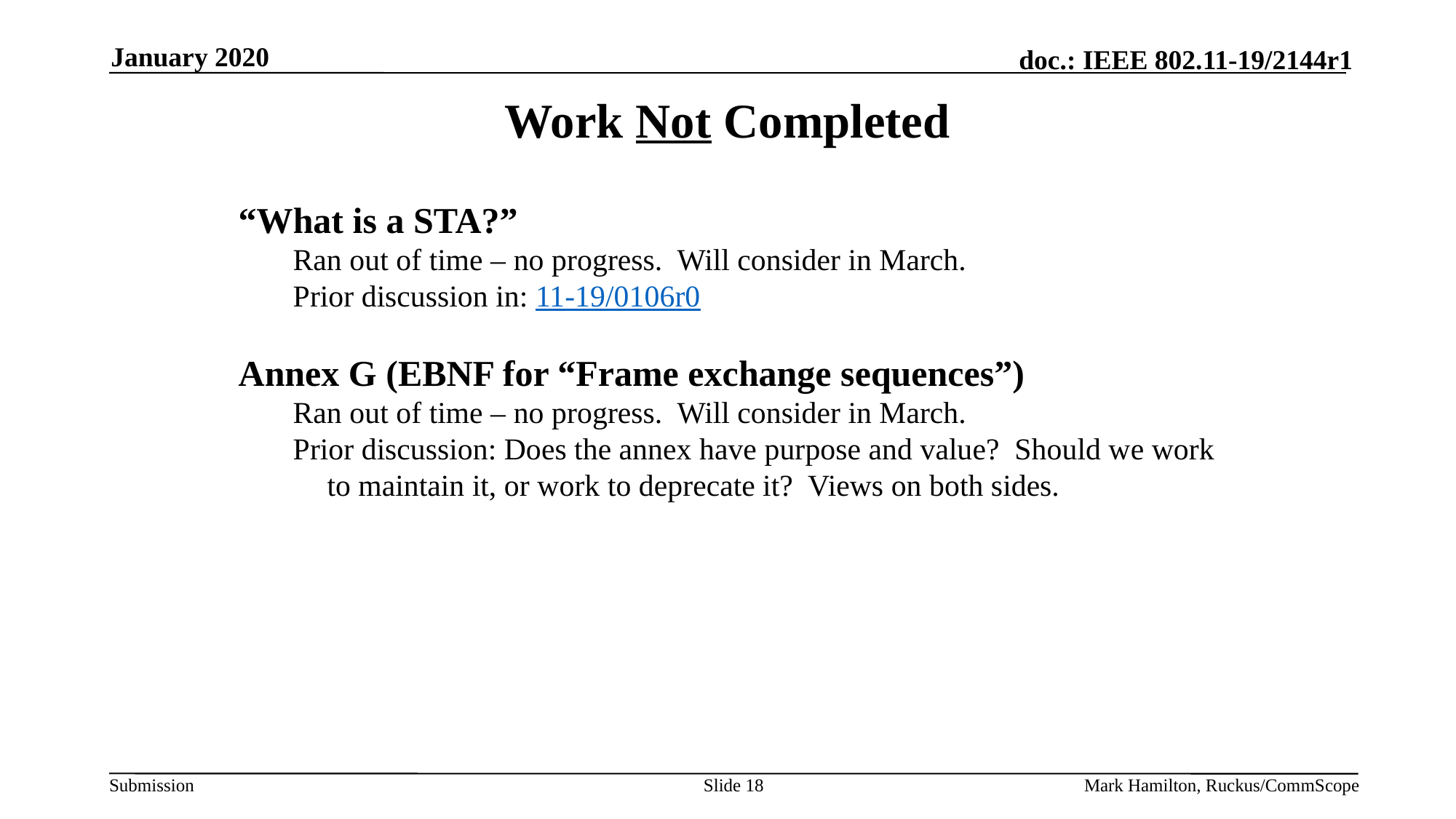

January 2020
# Work Not Completed
“What is a STA?”
Ran out of time – no progress.  Will consider in March.
Prior discussion in: 11-19/0106r0

Annex G (EBNF for “Frame exchange sequences”)
Ran out of time – no progress.  Will consider in March.
Prior discussion: Does the annex have purpose and value?  Should we work to maintain it, or work to deprecate it?  Views on both sides.

Slide 18
Mark Hamilton, Ruckus/CommScope